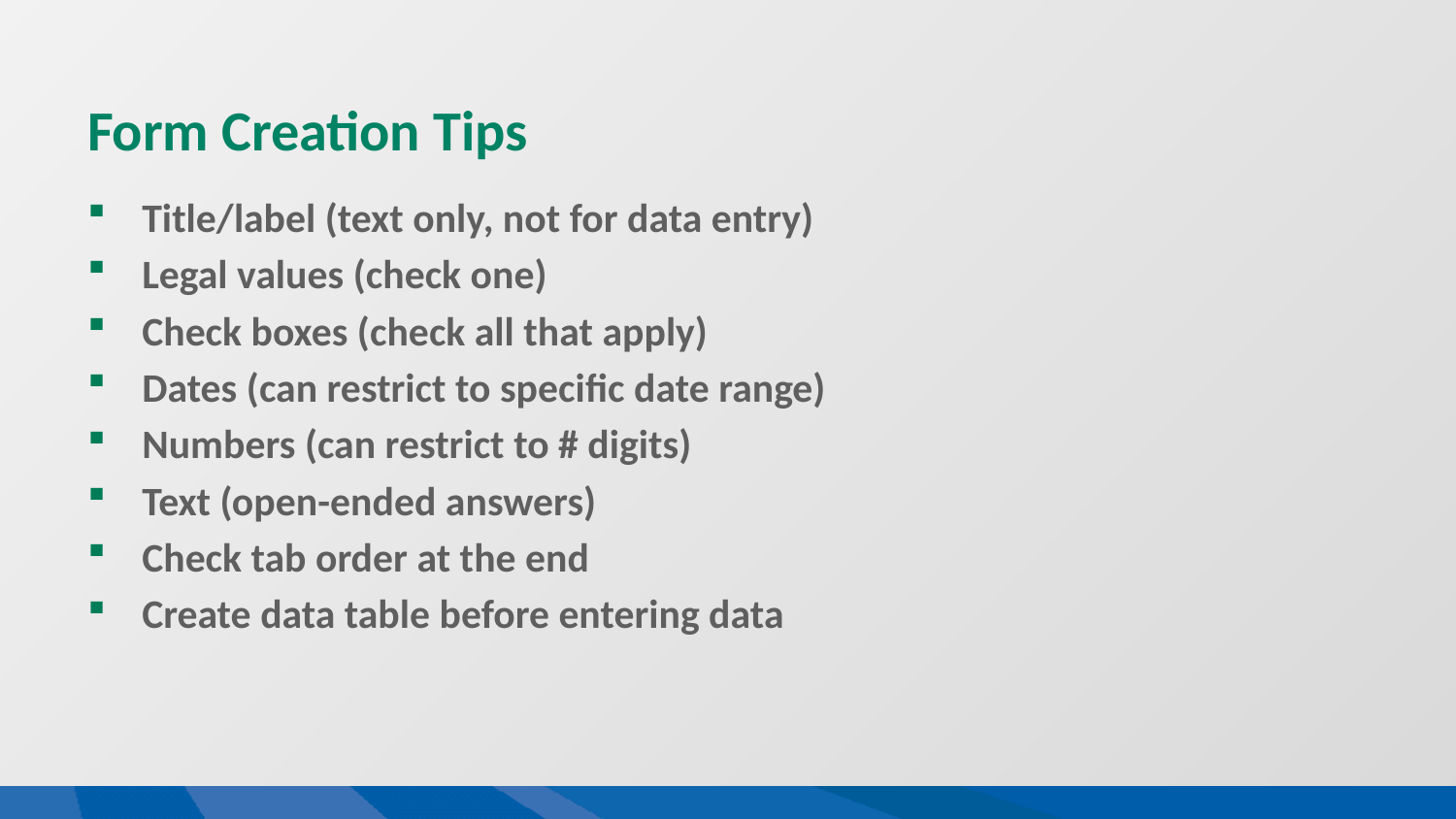

# Form Creation Tips
Title/label (text only, not for data entry)
Legal values (check one)
Check boxes (check all that apply)
Dates (can restrict to specific date range)
Numbers (can restrict to # digits)
Text (open-ended answers)
Check tab order at the end
Create data table before entering data